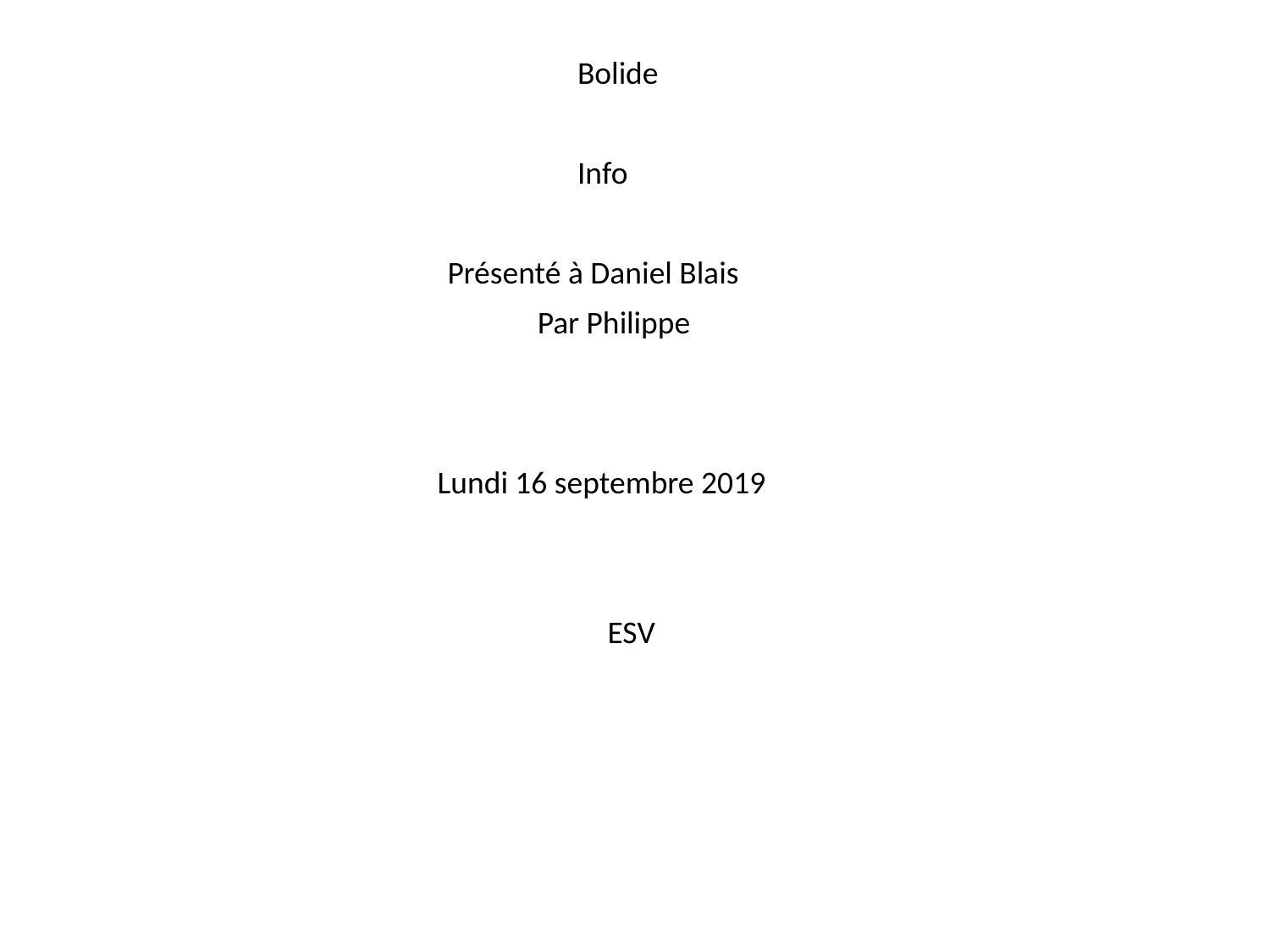

Bolide
Info
Présenté à Daniel Blais
Par Philippe
Lundi 16 septembre 2019
ESV